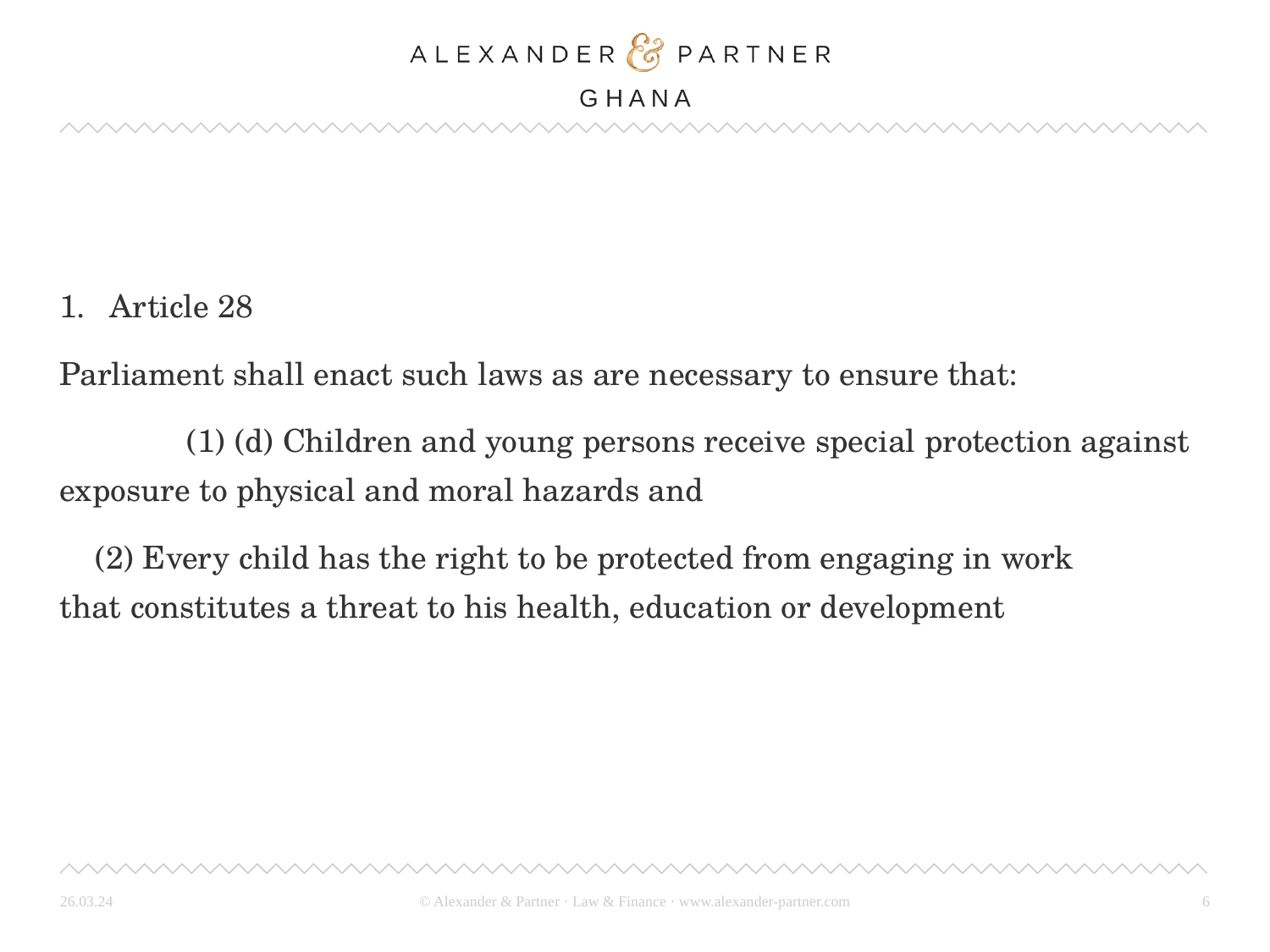

#
Article 28
Parliament shall enact such laws as are necessary to ensure that:
	(1) (d) Children and young persons receive special protection against 	exposure to physical and moral hazards and
    (2) Every child has the right to be protected from engaging in work 	that constitutes a threat to his health, education or development

26.03.24
6